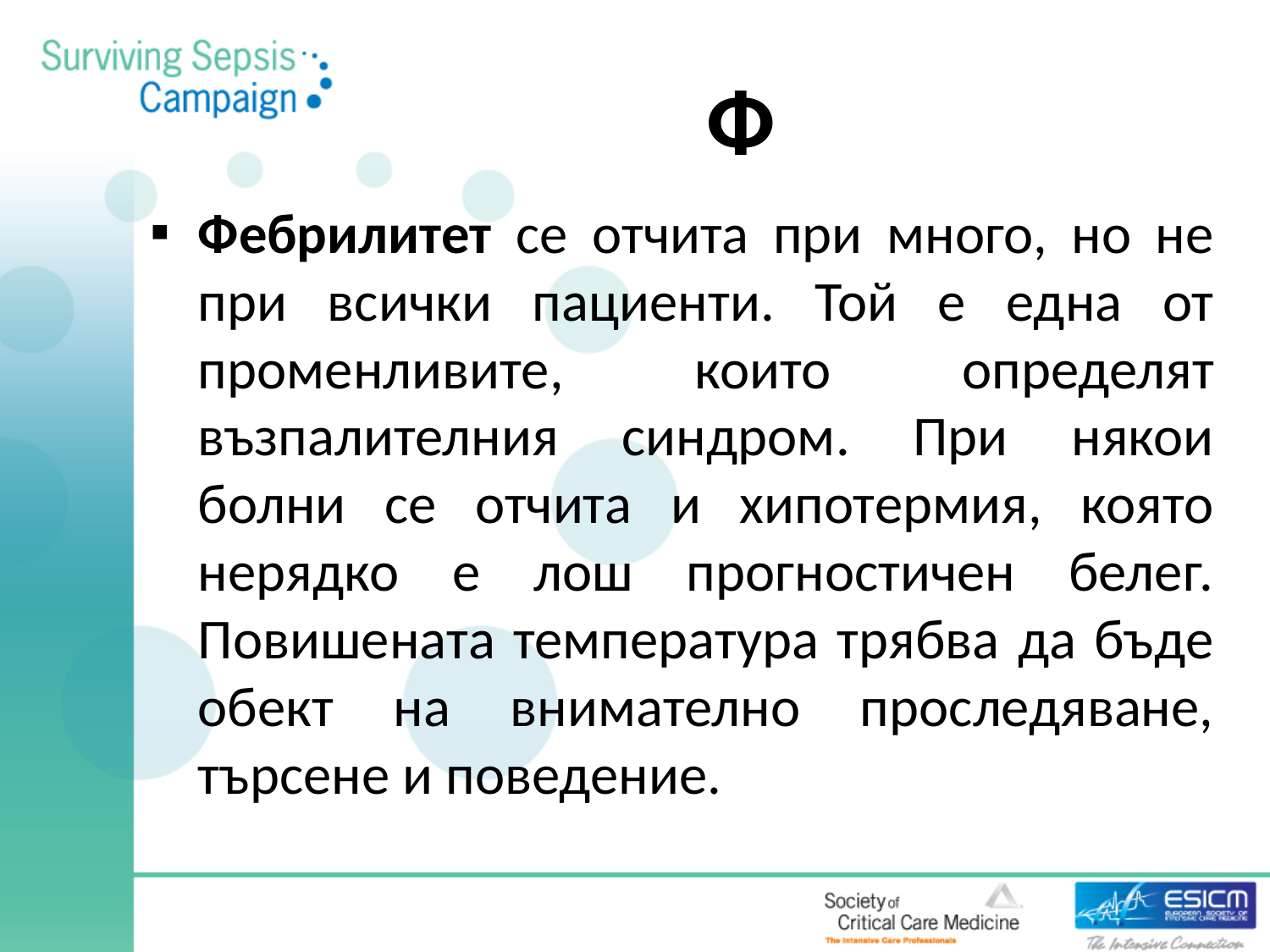

# Ф
Фебрилитет се отчита при много, но не при всички пациенти. Той е една от променливите, които определят възпалителния синдром. При някои болни се отчита и хипотермия, която нерядко е лош прогностичен белег. Повишената температура трябва да бъде обект на внимателно проследяване, търсене и поведение.